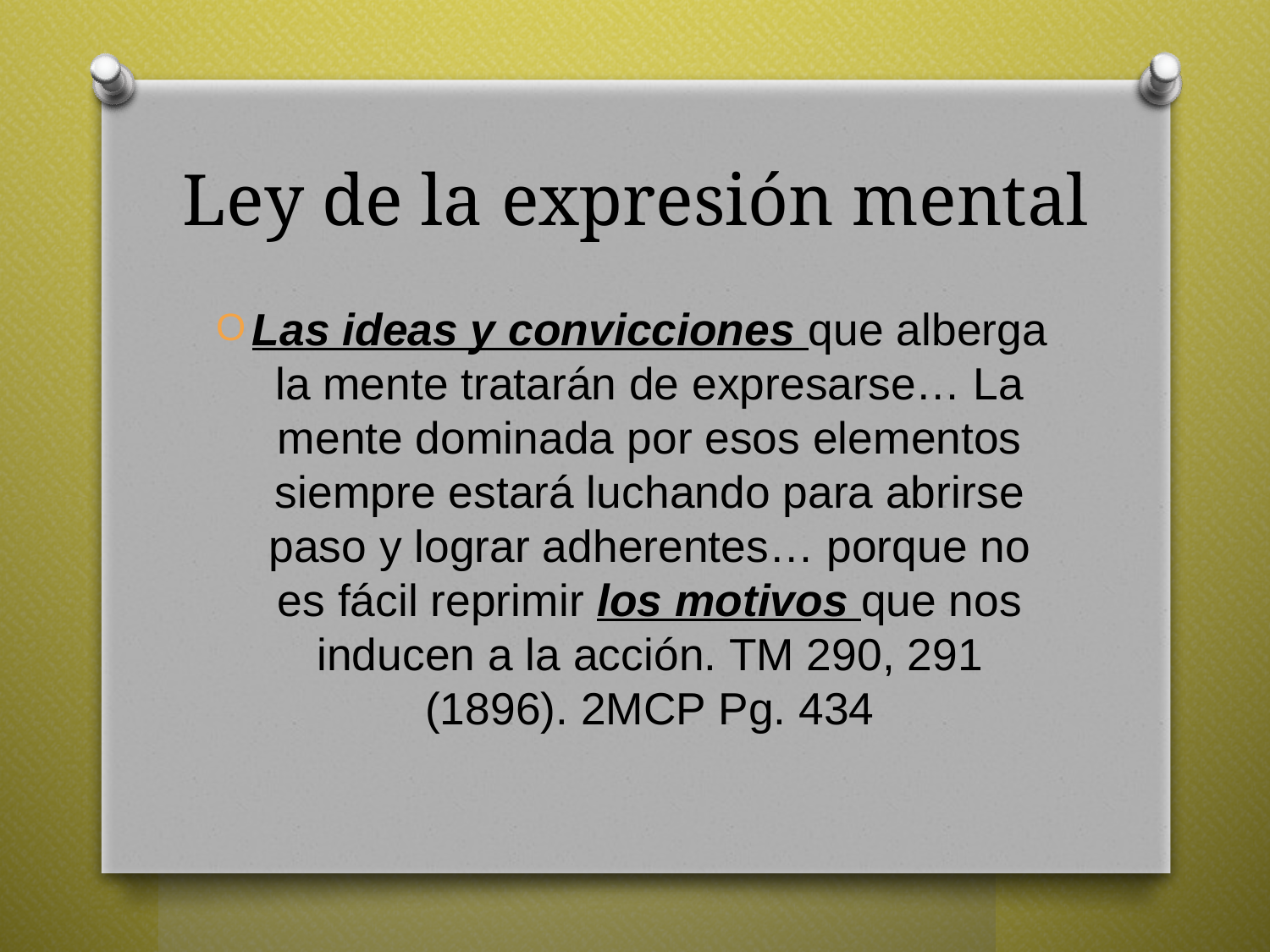

# Ley de la expresión mental
Las ideas y convicciones que alberga la mente tratarán de expresarse… La mente dominada por esos elementos siempre estará luchando para abrirse paso y lograr adherentes… porque no es fácil reprimir los motivos que nos inducen a la acción.­ TM 290, 291 (1896). 2MCP Pg. 434